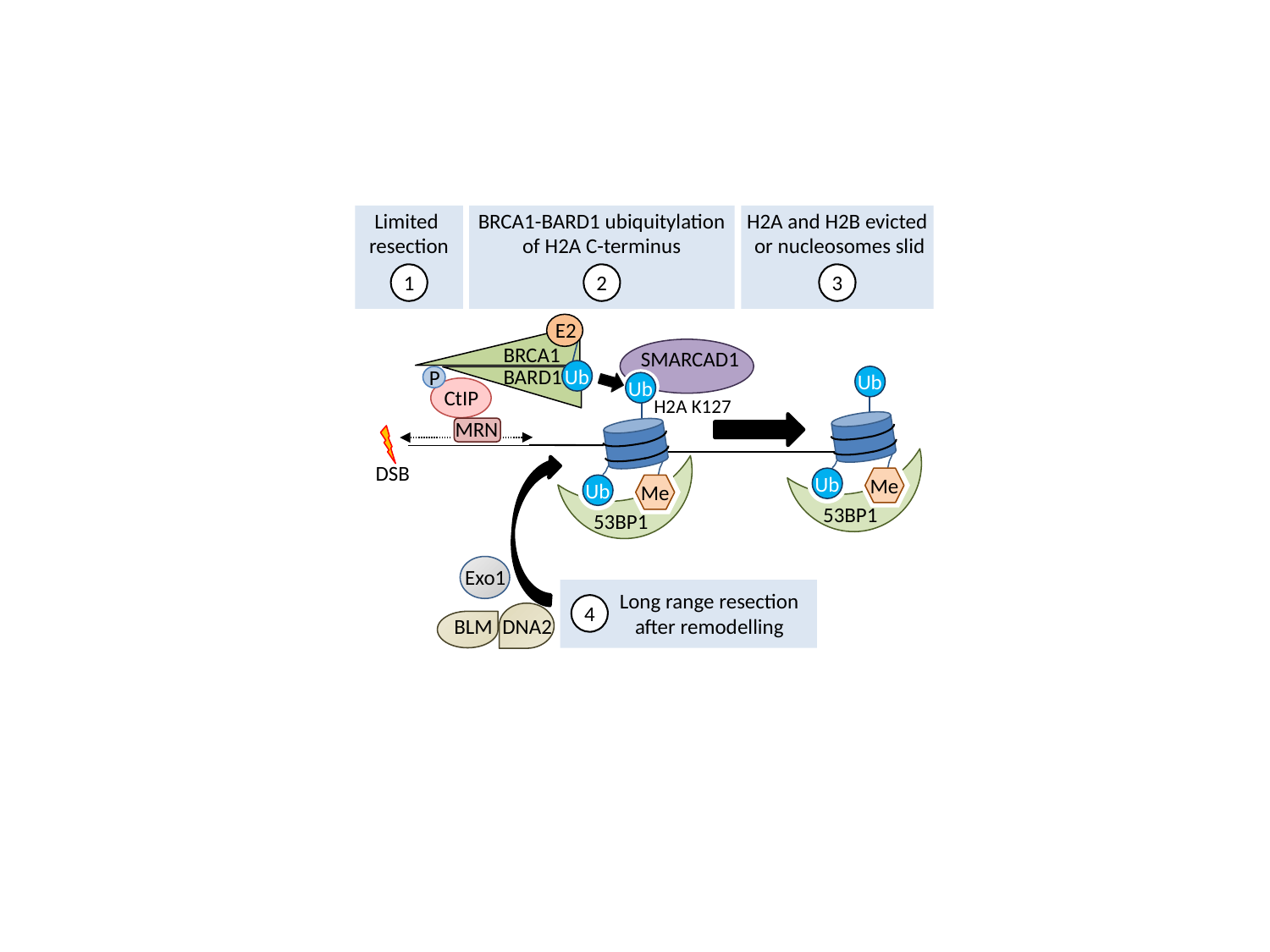

Limited
resection
BRCA1-BARD1 ubiquitylation of H2A C-terminus
H2A and H2B evicted
 or nucleosomes slid

1
2
3
E2

BRCA1

SMARCAD1

BARD1
P
Ub

Ub

Ub

CtIP
H2A K127

MRN

DSB

Ub
Me

Ub
Me
53BP1
53BP1

Exo1

Long range resection
after remodelling
4

BLM
DNA2